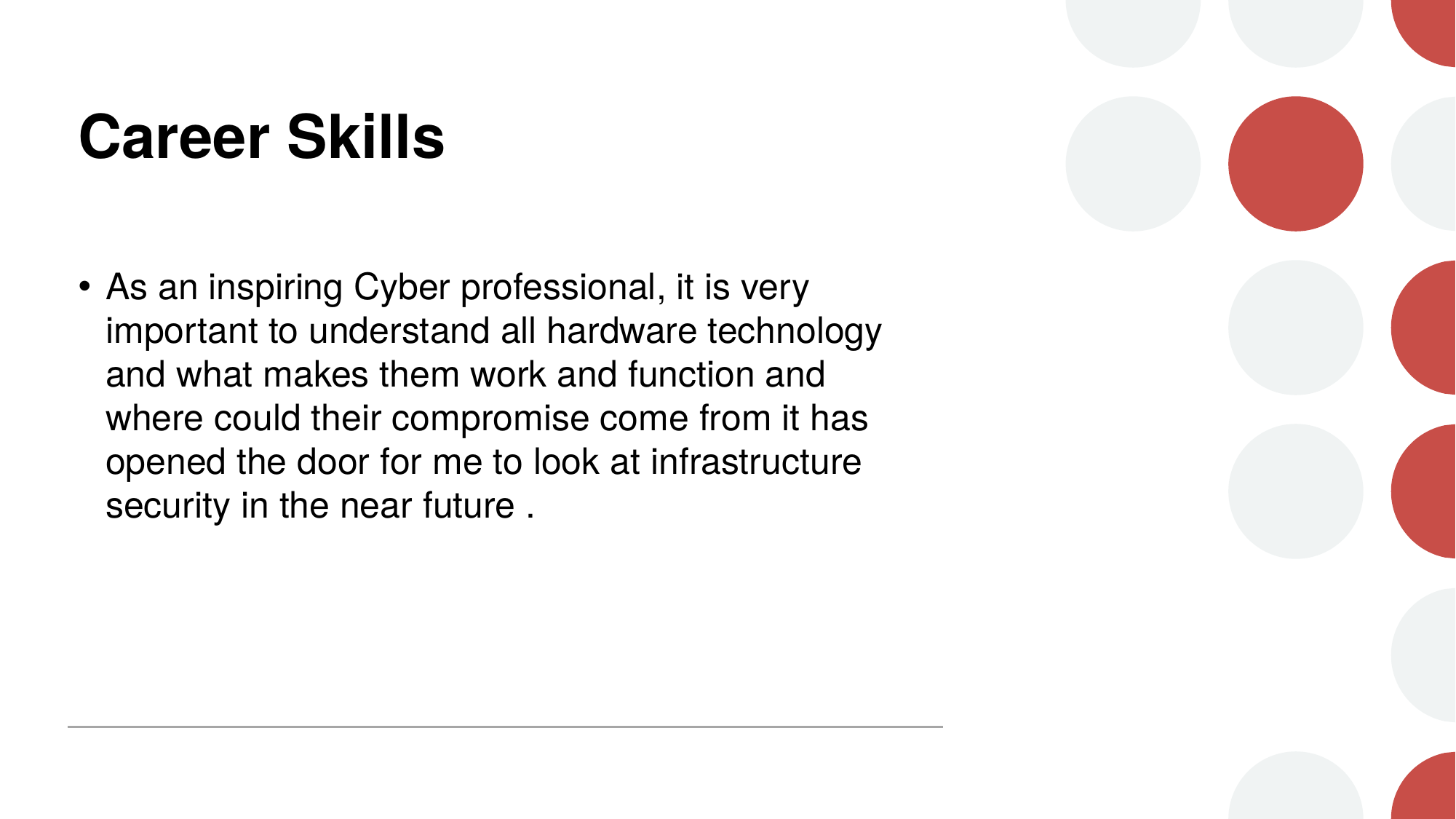

# Career Skills
As an inspiring Cyber professional, it is very important to understand all hardware technology and what makes them work and function and where could their compromise come from it has opened the door for me to look at infrastructure security in the near future .